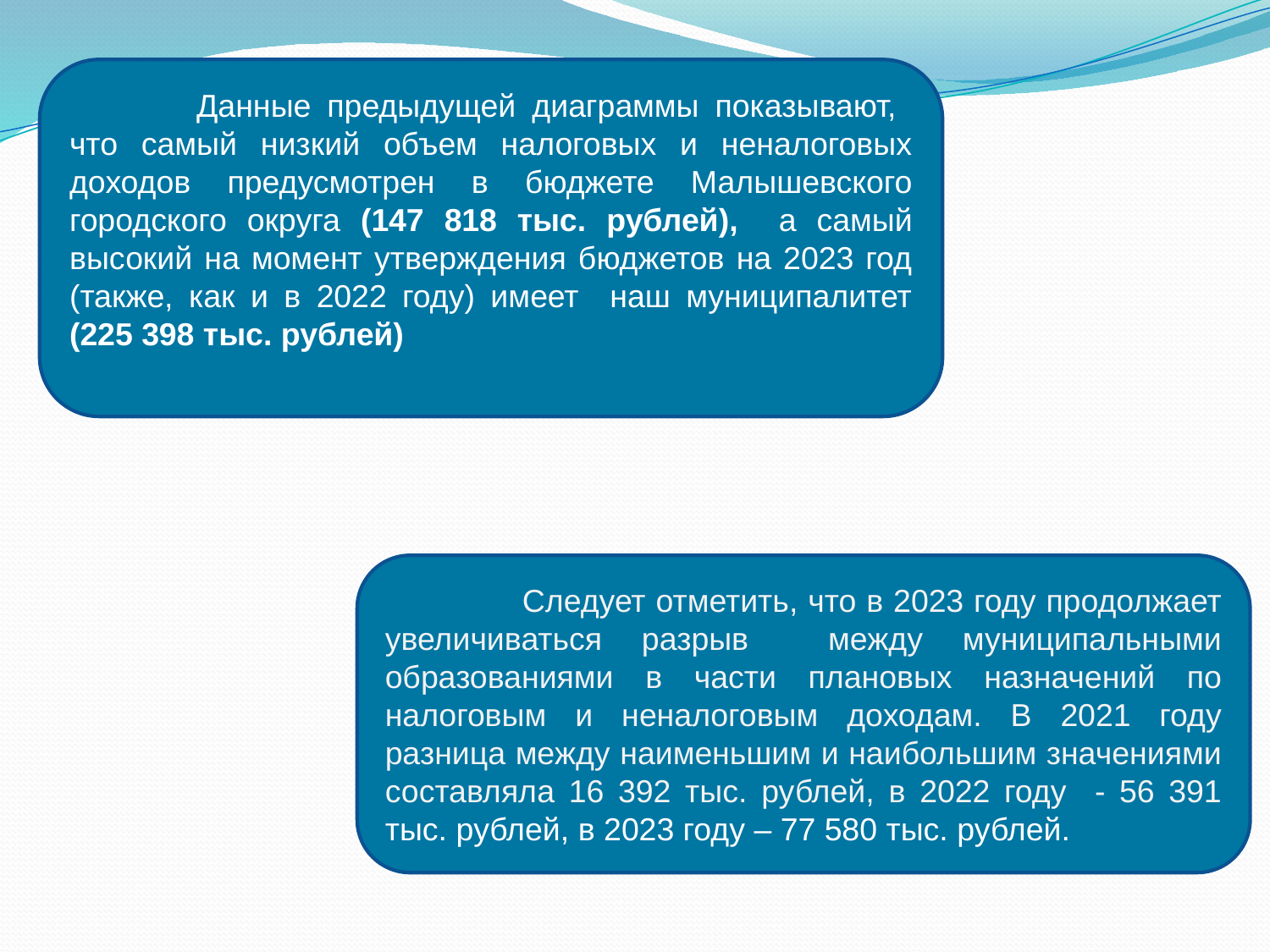

Данные предыдущей диаграммы показывают,  что самый низкий объем налоговых и неналоговых доходов предусмотрен в бюджете Малышевского городского округа (147 818 тыс. рублей),  а самый высокий на момент утверждения бюджетов на 2023 год (также, как и в 2022 году) имеет  наш муниципалитет (225 398 тыс. рублей)

	 Следует отметить, что в 2023 году продолжает увеличиваться разрыв  между муниципальными образованиями в части плановых назначений по налоговым и неналоговым доходам. В 2021 году разница между наименьшим и наибольшим значениями составляла 16 392 тыс. рублей, в 2022 году  - 56 391 тыс. рублей, в 2023 году – 77 580 тыс. рублей.